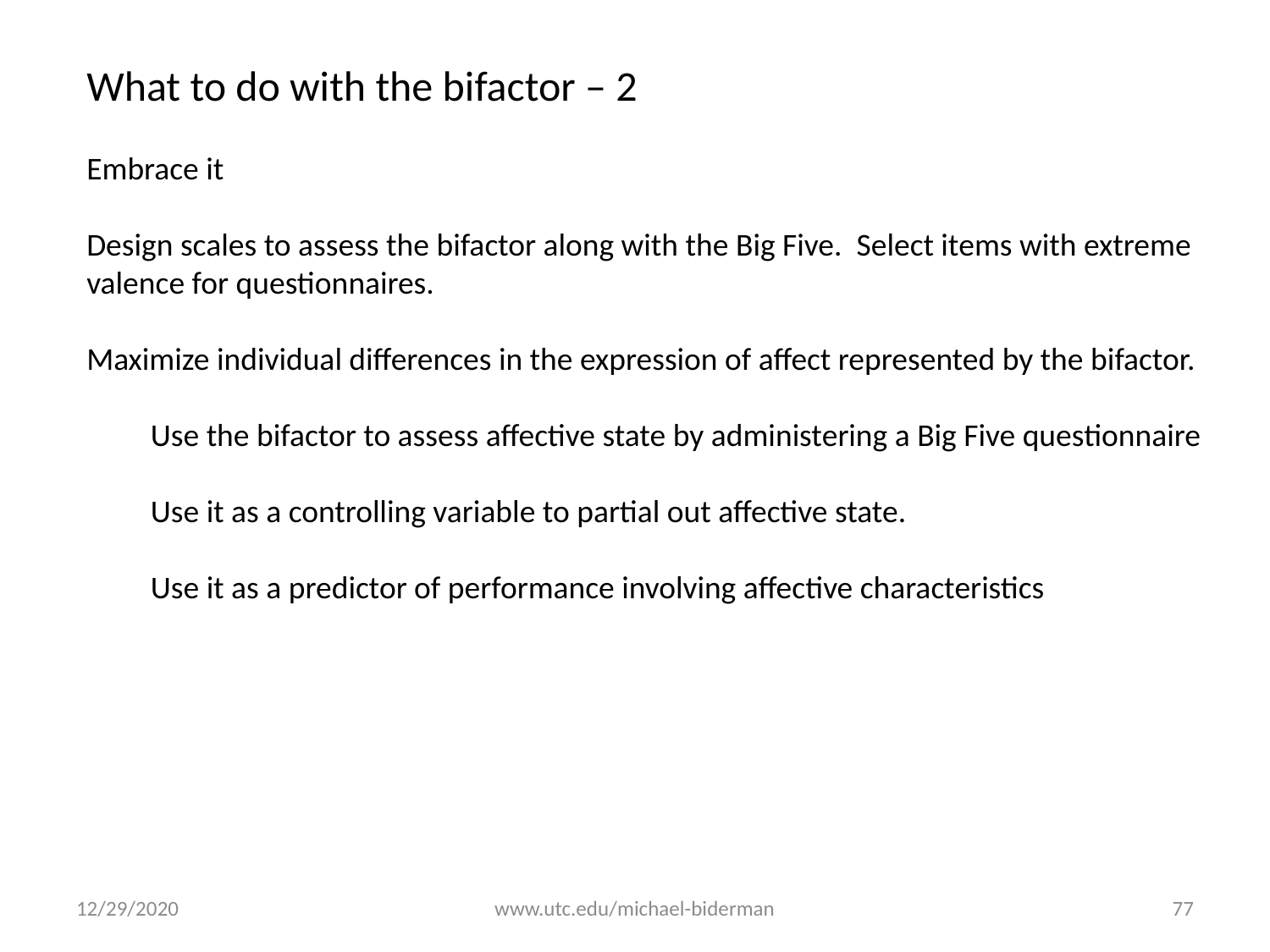

What to do with the bifactor – 2

Embrace it

Design scales to assess the bifactor along with the Big Five.  Select items with extreme valence for questionnaires.

Maximize individual differences in the expression of affect represented by the bifactor.

Use the bifactor to assess affective state by administering a Big Five questionnaire

Use it as a controlling variable to partial out affective state.

Use it as a predictor of performance involving affective characteristics
12/29/2020
www.utc.edu/michael-biderman
77